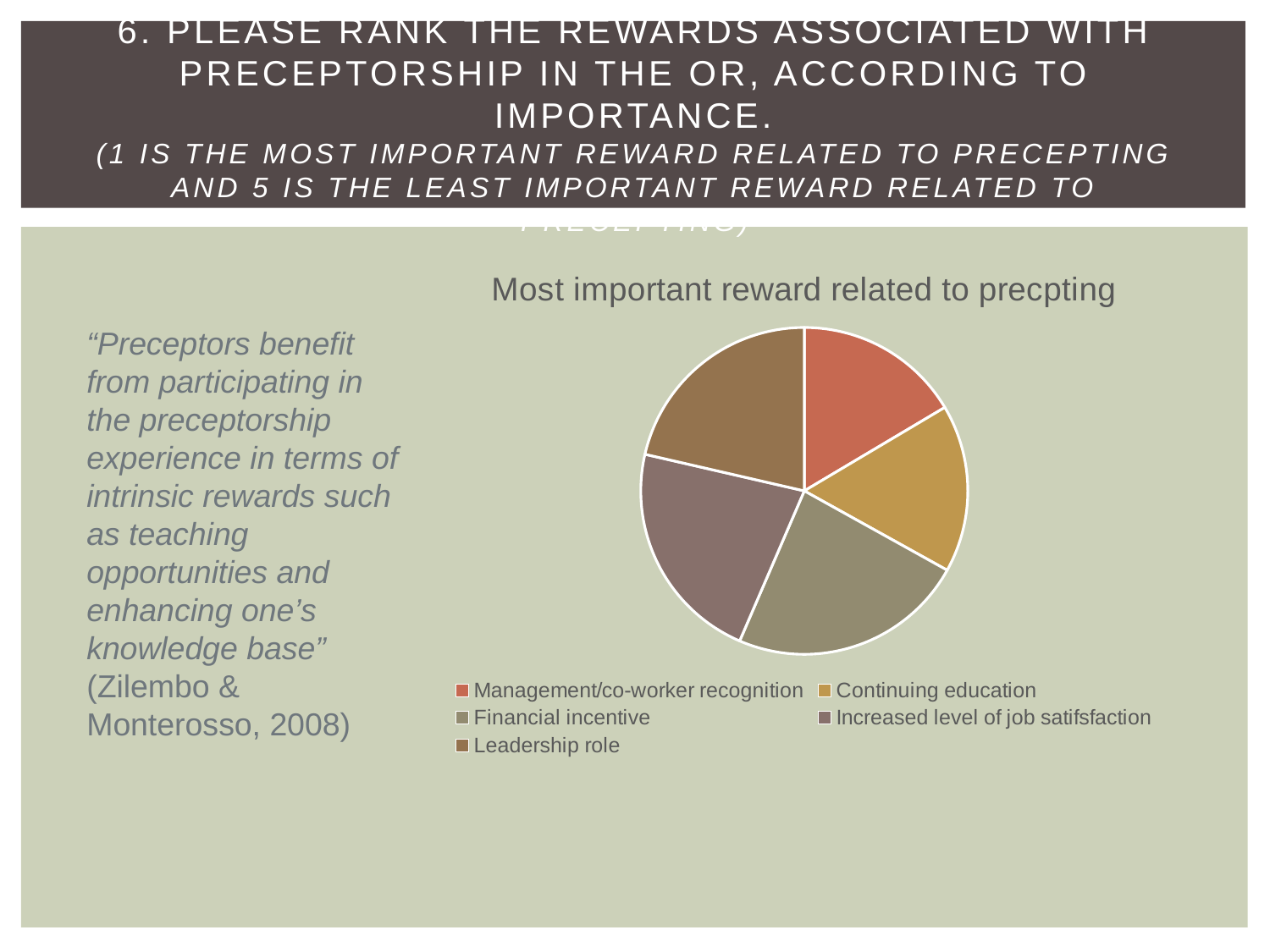

# 6. Please rank the rewards associated with preceptorship in the OR, according to importance. (1 is the most important reward related to precepting and 5 is the least important reward related to precepting)

### Chart:

| Category | Most important reward related to precpting |
|---|---|
| Management/co-worker recognition | 2.47 |
| Continuing education | 2.49 |
| Financial incentive | 3.51 |
| Increased level of job satifsfaction | 3.32 |
| Leadership role | 3.21 |
“Preceptors benefit from participating in the preceptorship experience in terms of intrinsic rewards such as teaching opportunities and enhancing one’s knowledge base” (Zilembo & Monterosso, 2008)